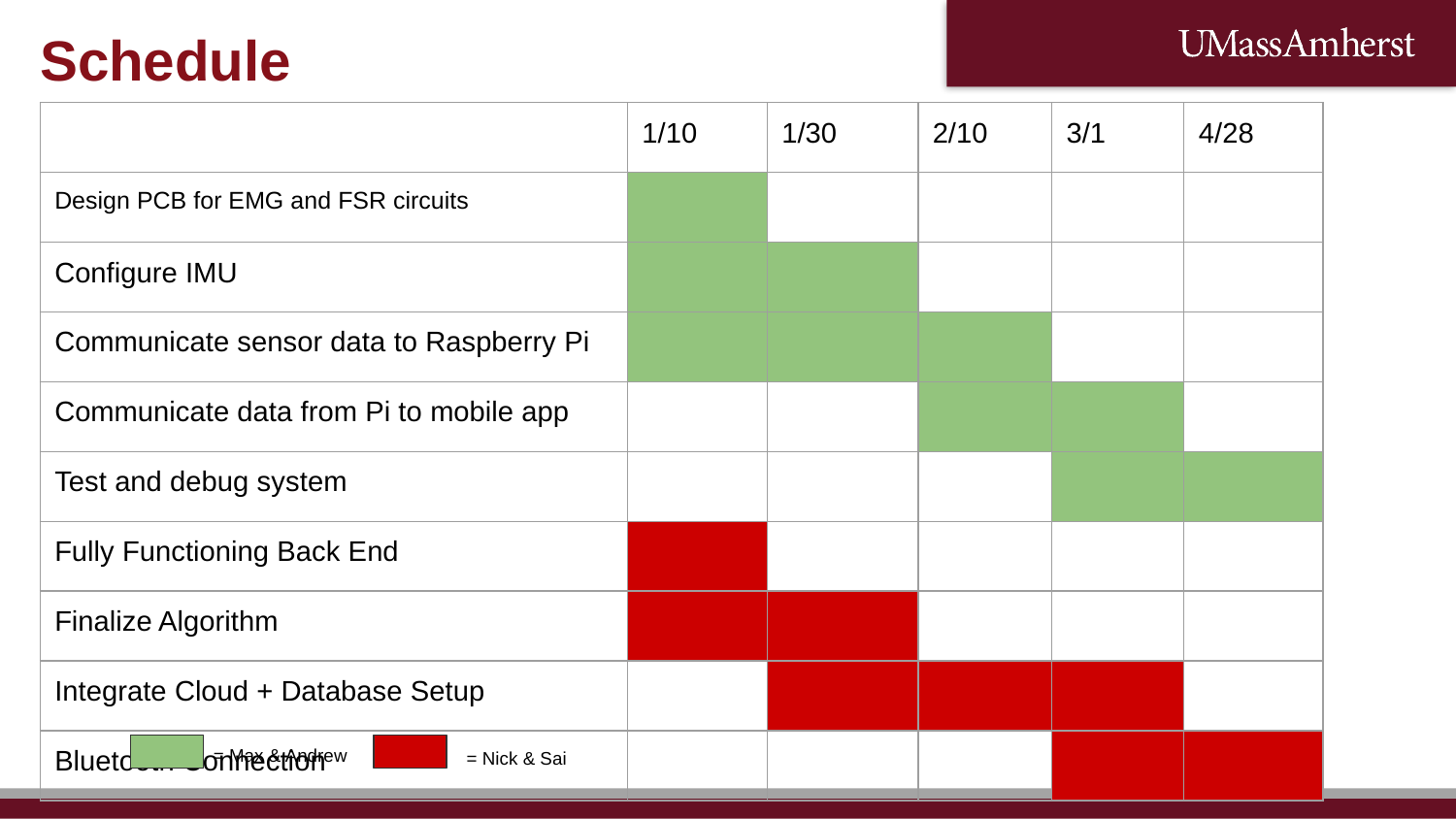

# Schedule
|  | 1/10 | 1/30 | 2/10 | 3/1 | 4/28 |
| --- | --- | --- | --- | --- | --- |
| Design PCB for EMG and FSR circuits |  |  |  |  |  |
| Configure IMU |  |  |  |  |  |
| Communicate sensor data to Raspberry Pi |  |  |  |  |  |
| Communicate data from Pi to mobile app |  |  |  |  |  |
| Test and debug system |  |  |  |  |  |
| Fully Functioning Back End |  |  |  |  |  |
| Finalize Algorithm |  |  |  |  |  |
| Integrate Cloud + Database Setup |  |  |  |  |  |
| Bluetooth Connection |  |  |  |  |  |
= Max & Andrew
= Nick & Sai